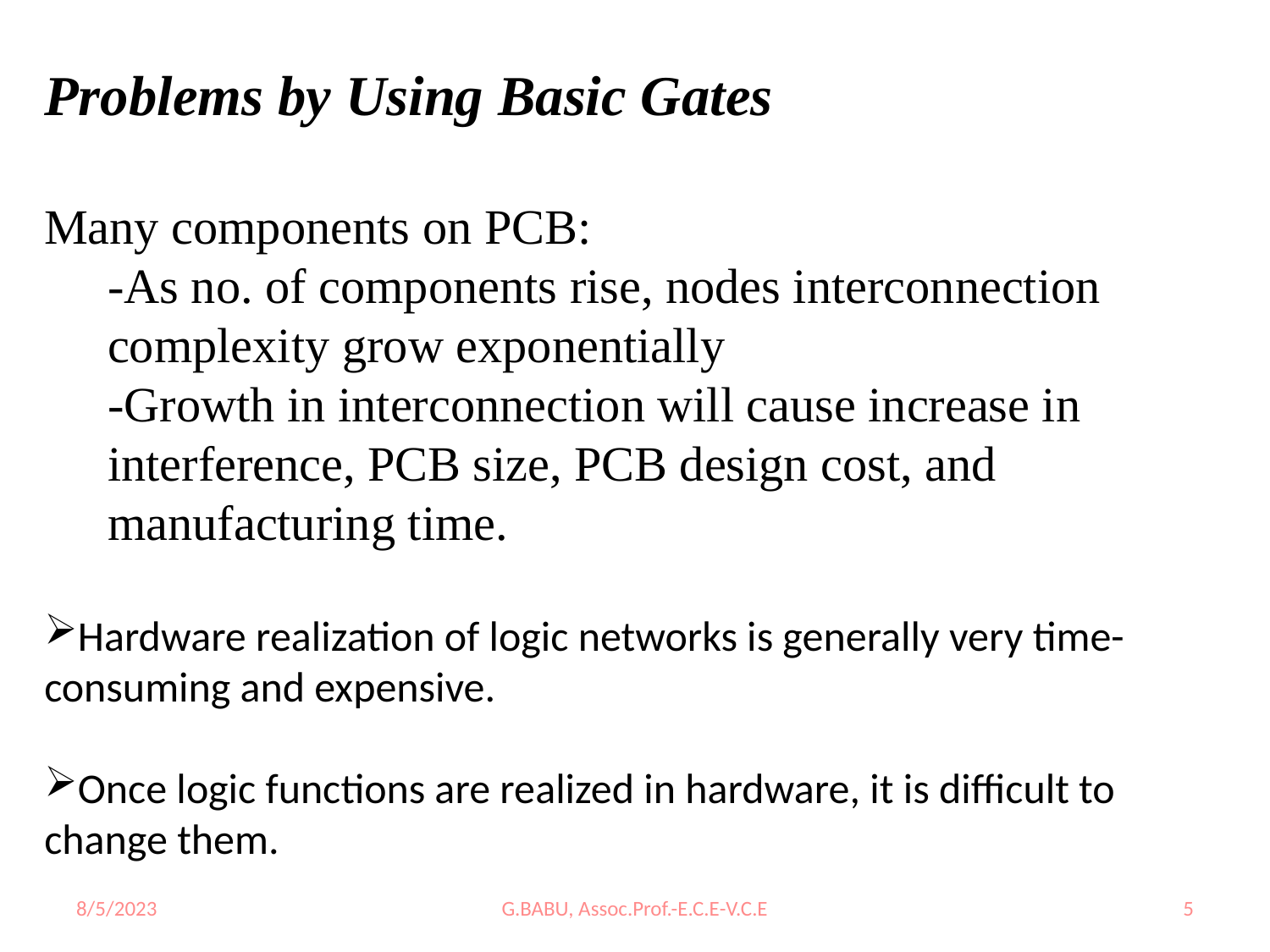

Problems by Using Basic Gates

Many components on PCB:
-As no. of components rise, nodes interconnection complexity grow exponentially
-Growth in interconnection will cause increase in interference, PCB size, PCB design cost, and manufacturing time.

Hardware realization of logic networks is generally very time-consuming and expensive.

Once logic functions are realized in hardware, it is difficult to change them.

8/5/2023
G.BABU, Assoc.Prof.-E.C.E-V.C.E
5